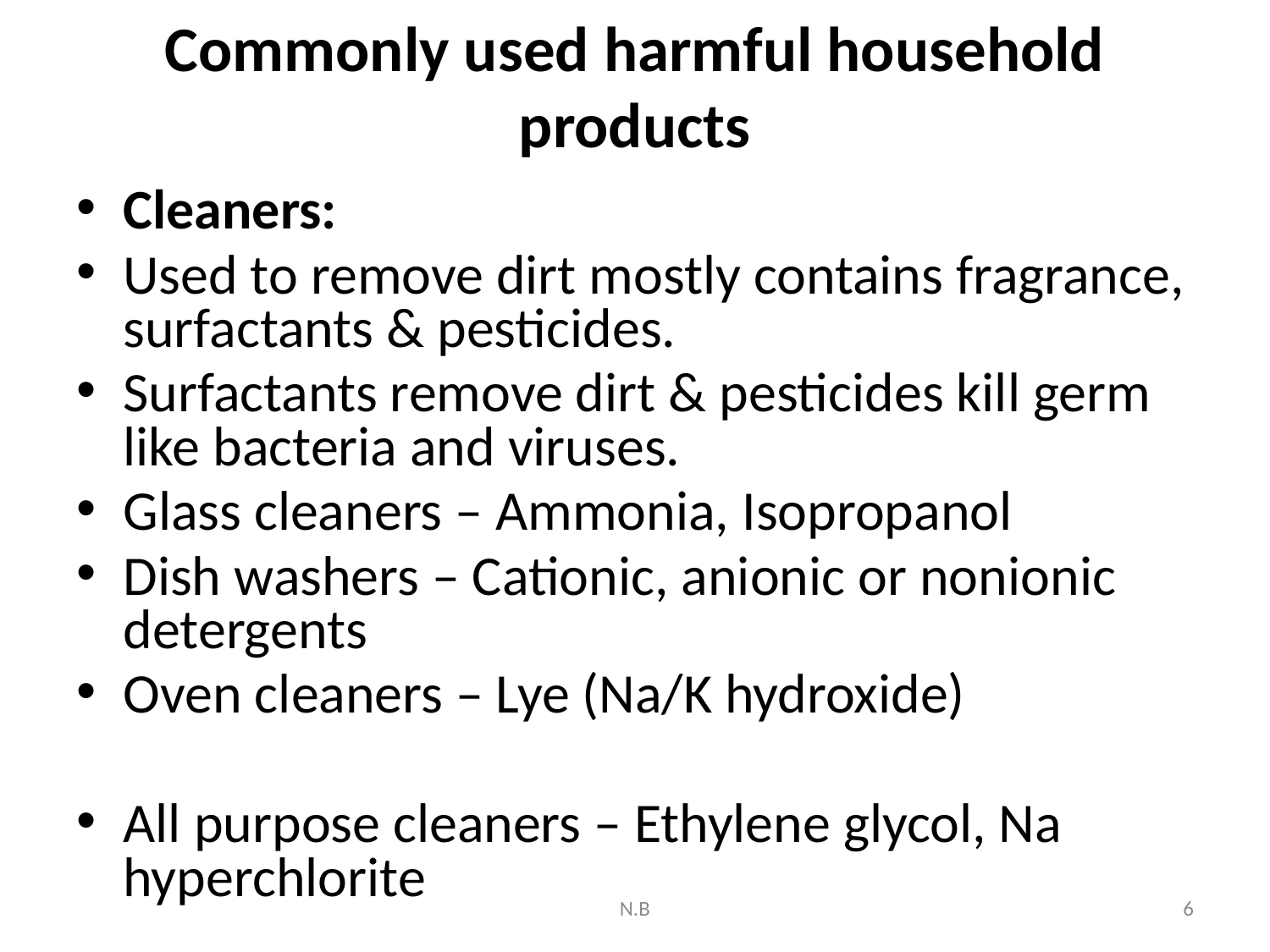

# Commonly used harmful household products
Cleaners:
Used to remove dirt mostly contains fragrance, surfactants & pesticides.
Surfactants remove dirt & pesticides kill germ like bacteria and viruses.
Glass cleaners – Ammonia, Isopropanol
Dish washers – Cationic, anionic or nonionic detergents
Oven cleaners – Lye (Na/K hydroxide)

All purpose cleaners – Ethylene glycol, Na hyperchlorite
N.B
6